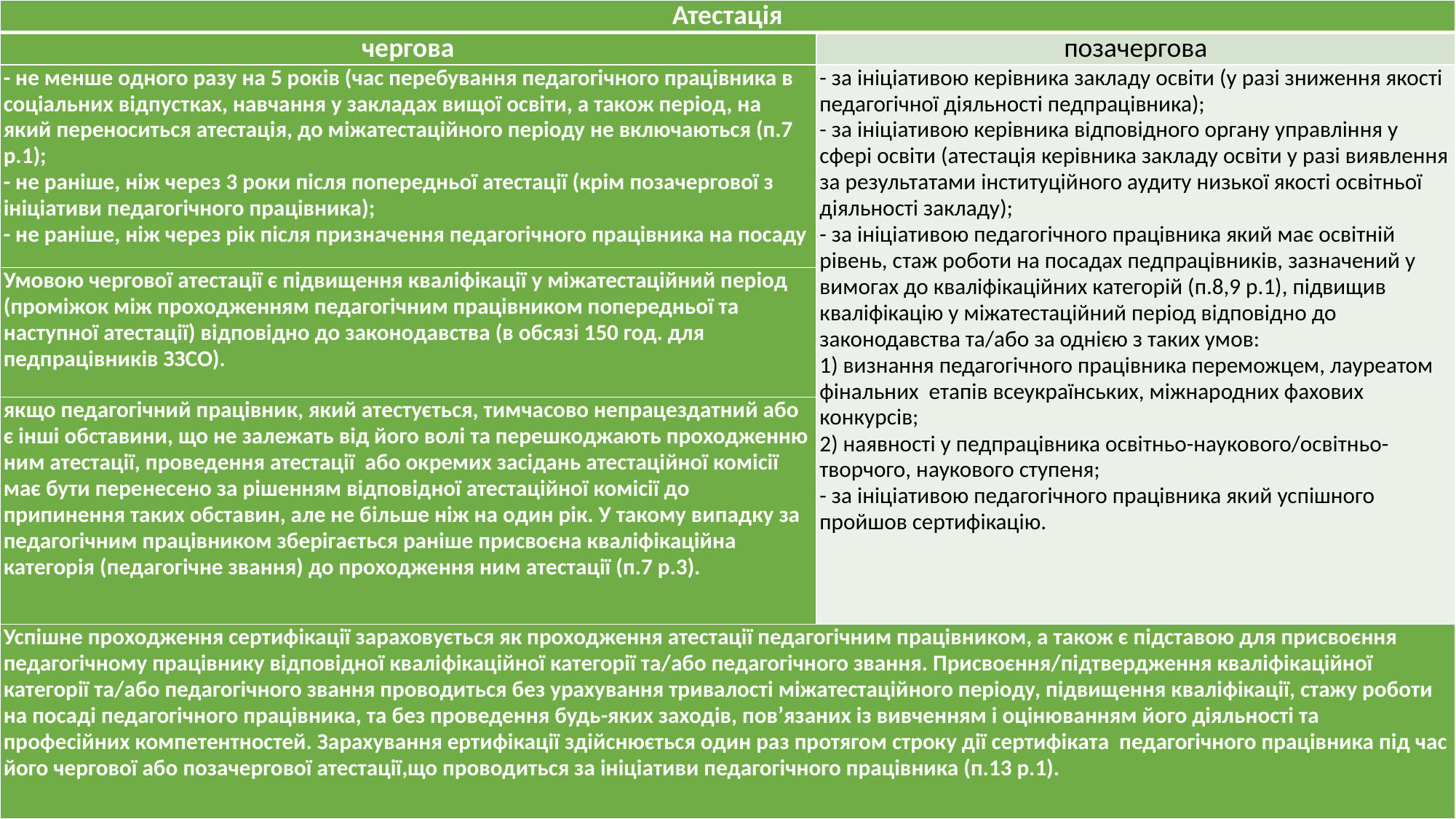

| Атестація |  |
| --- | --- |
| чергова | позачергова |
| - не менше одного разу на 5 років (час перебування педагогічного працівника в соціальних відпустках, навчання у закладах вищої освіти, а також період, на який переноситься атестація, до міжатестаційного періоду не включаються (п.7 р.1); - не раніше, ніж через 3 роки після попередньої атестації (крім позачергової з ініціативи педагогічного працівника); - не раніше, ніж через рік після призначення педагогічного працівника на посаду | - за ініціативою керівника закладу освіти (у разі зниження якості педагогічної діяльності педпрацівника); - за ініціативою керівника відповідного органу управління у сфері освіти (атестація керівника закладу освіти у разі виявлення за результатами інституційного аудиту низької якості освітньої діяльності закладу); - за ініціативою педагогічного працівника який має освітній рівень, стаж роботи на посадах педпрацівників, зазначений у вимогах до кваліфікаційних категорій (п.8,9 р.1), підвищив кваліфікацію у міжатестаційний період відповідно до законодавства та/або за однією з таких умов: 1) визнання педагогічного працівника переможцем, лауреатом фінальних етапів всеукраїнських, міжнародних фахових конкурсів; 2) наявності у педпрацівника освітньо-наукового/освітньо-творчого, наукового ступеня; - за ініціативою педагогічного працівника який успішного пройшов сертифікацію. |
| Умовою чергової атестації є підвищення кваліфікації у міжатестаційний період (проміжок між проходженням педагогічним працівником попередньої та наступної атестації) відповідно до законодавства (в обсязі 150 год. для педпрацівників ЗЗСО). |  |
| якщо педагогічний працівник, який атестується, тимчасово непрацездатний або є інші обставини, що не залежать від його волі та перешкоджають проходженню ним атестації, проведення атестації або окремих засідань атестаційної комісії має бути перенесено за рішенням відповідної атестаційної комісії до припинення таких обставин, але не більше ніж на один рік. У такому випадку за педагогічним працівником зберігається раніше присвоєна кваліфікаційна категорія (педагогічне звання) до проходження ним атестації (п.7 р.3). |  |
| Успішне проходження сертифікації зараховується як проходження атестації педагогічним працівником, а також є підставою для присвоєння педагогічному працівнику відповідної кваліфікаційної категорії та/або педагогічного звання. Присвоєння/підтвердження кваліфікаційної категорії та/або педагогічного звання проводиться без урахування тривалості міжатестаційного періоду, підвищення кваліфікації, стажу роботи на посаді педагогічного працівника, та без проведення будь-яких заходів, пов’язаних із вивченням і оцінюванням його діяльності та професійних компетентностей. Зарахування ертифікації здійснюється один раз протягом строку дії сертифіката педагогічного працівника під час його чергової або позачергової атестації,що проводиться за ініціативи педагогічного працівника (п.13 р.1). |  |